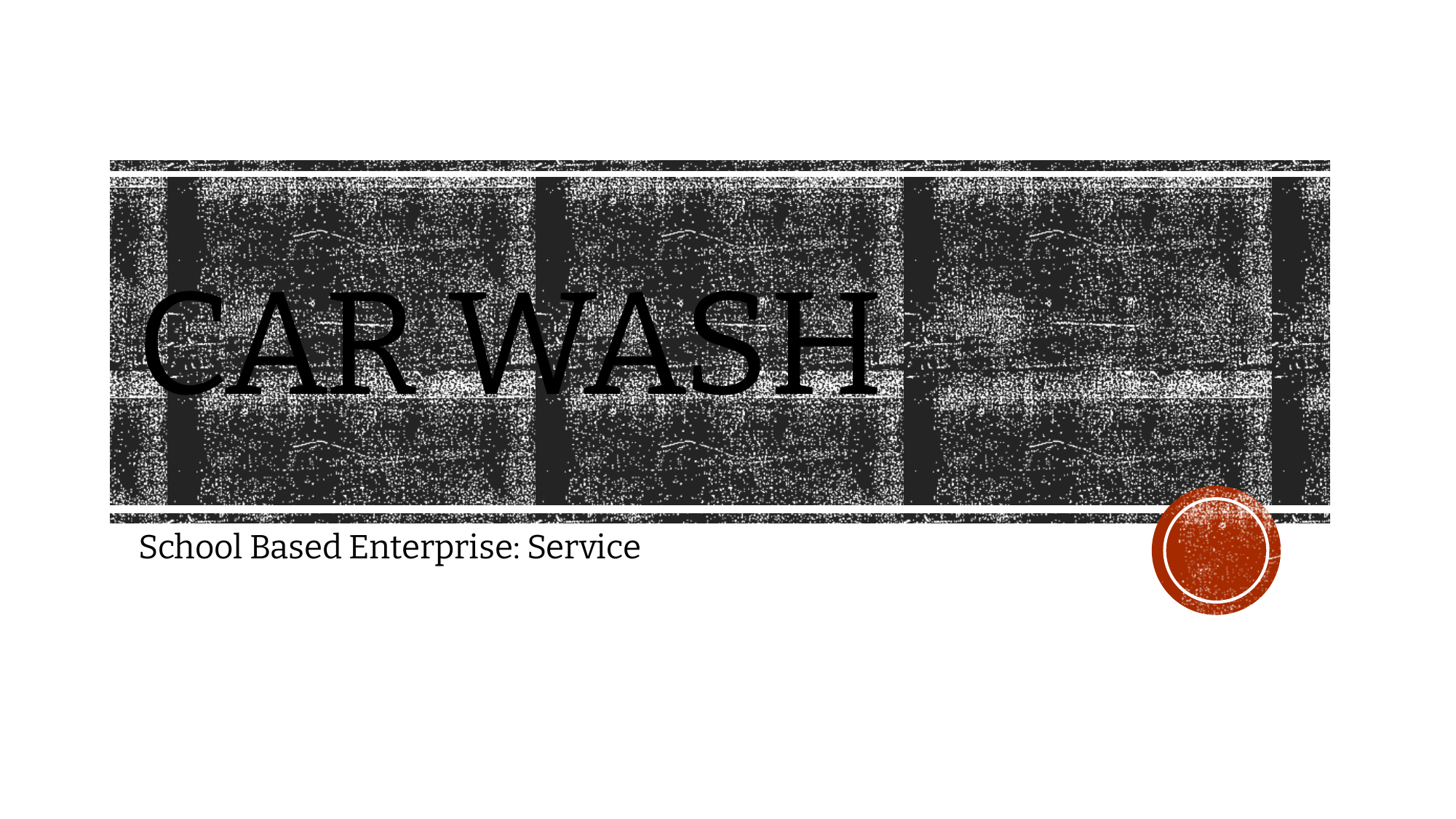

# Car Wash
School Based Enterprise: Service